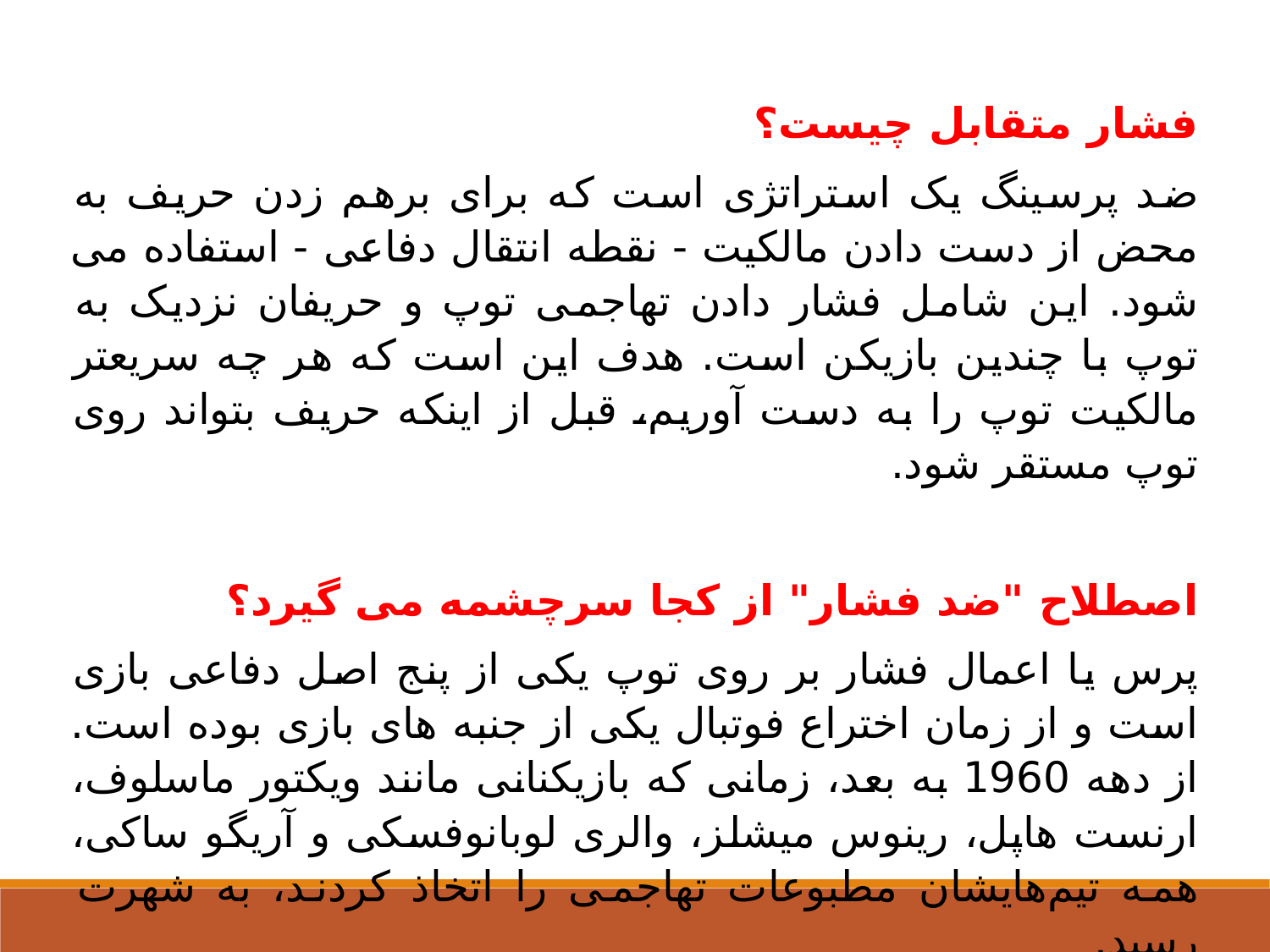

فشار متقابل چیست؟
ضد پرسینگ یک استراتژی است که برای برهم زدن حریف به محض از دست دادن مالکیت - نقطه انتقال دفاعی - استفاده می شود. این شامل فشار دادن تهاجمی توپ و حریفان نزدیک به توپ با چندین بازیکن است. هدف این است که هر چه سریعتر مالکیت توپ را به دست آوریم، قبل از اینکه حریف بتواند روی توپ مستقر شود.

اصطلاح "ضد فشار" از کجا سرچشمه می گیرد؟
پرس یا اعمال فشار بر روی توپ یکی از پنج اصل دفاعی بازی است و از زمان اختراع فوتبال یکی از جنبه های بازی بوده است. از دهه 1960 به بعد، زمانی که بازیکنانی مانند ویکتور ماسلوف، ارنست هاپل، رینوس میشلز، والری لوبانوفسکی و آریگو ساکی، همه تیم‌هایشان مطبوعات تهاجمی را اتخاذ کردند، به شهرت رسید.